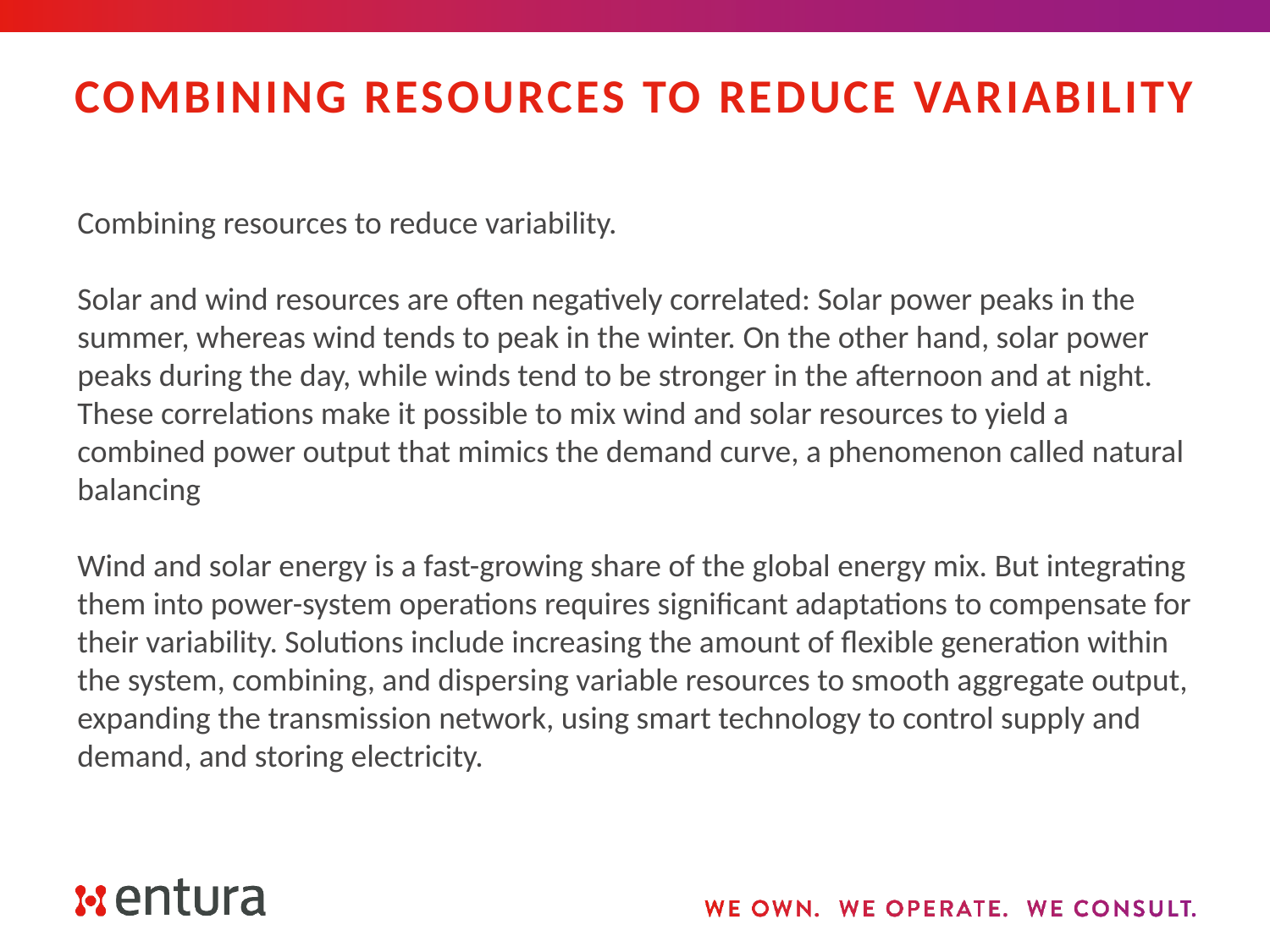

# Combining Resources to reduce variability
Combining resources to reduce variability.

Solar and wind resources are often negatively correlated: Solar power peaks in the summer, whereas wind tends to peak in the winter. On the other hand, solar power peaks during the day, while winds tend to be stronger in the afternoon and at night. These correlations make it possible to mix wind and solar resources to yield a combined power output that mimics the demand curve, a phenomenon called natural balancing

Wind and solar energy is a fast-growing share of the global energy mix. But integrating them into power-system operations requires significant adaptations to compensate for their variability. Solutions include increasing the amount of flexible generation within the system, combining, and dispersing variable resources to smooth aggregate output, expanding the transmission network, using smart technology to control supply and demand, and storing electricity.